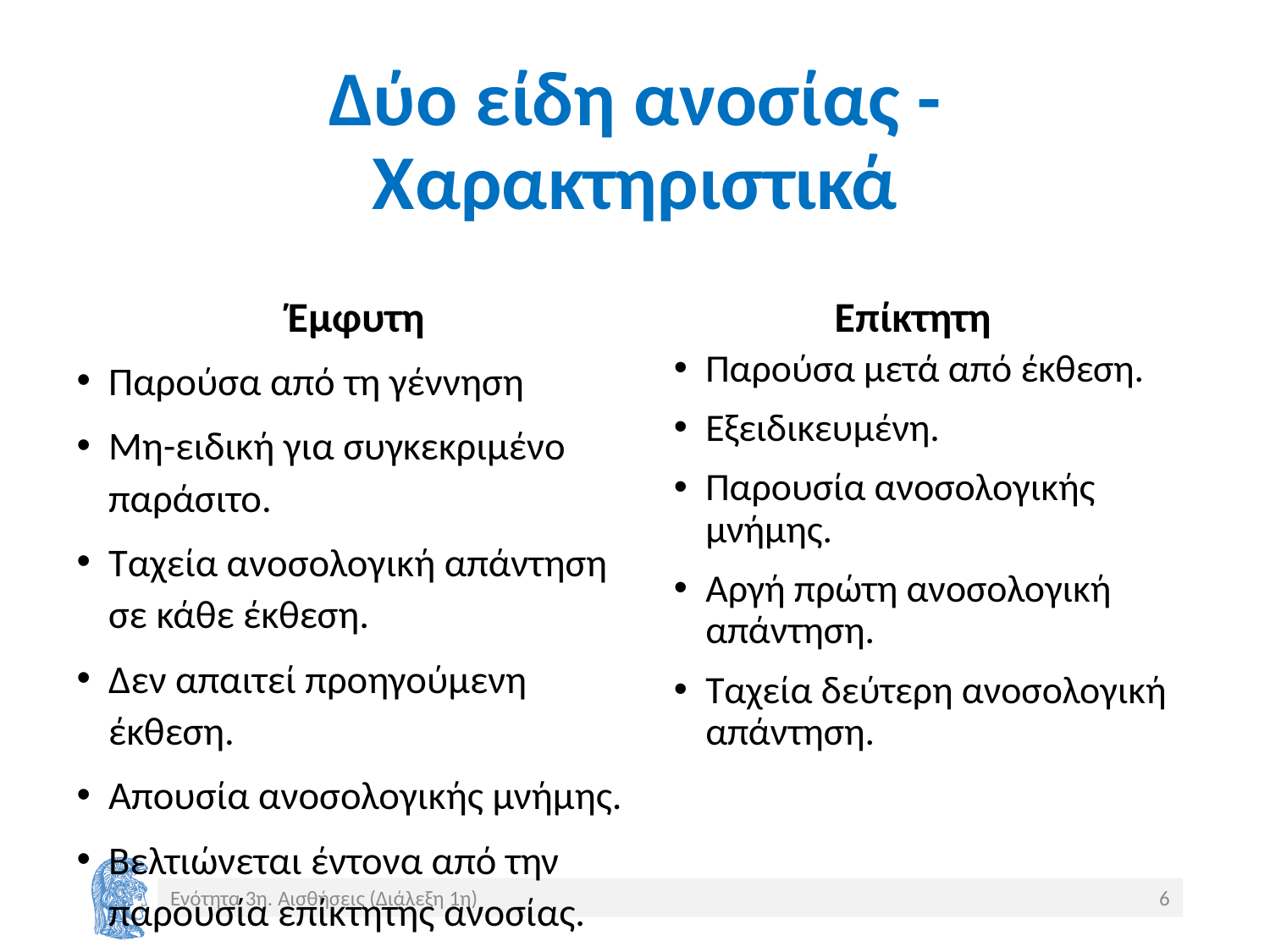

# Δύο είδη ανοσίας - Χαρακτηριστικά
Έμφυτη
Επίκτητη
Παρούσα μετά από έκθεση.
Εξειδικευμένη.
Παρουσία ανοσολογικής μνήμης.
Αργή πρώτη ανοσολογική απάντηση.
Ταχεία δεύτερη ανοσολογική απάντηση.

Παρούσα από τη γέννηση
Μη-ειδική για συγκεκριμένο παράσιτο.
Ταχεία ανοσολογική απάντηση σε κάθε έκθεση.
Δεν απαιτεί προηγούμενη έκθεση.
Απουσία ανοσολογικής μνήμης.
Βελτιώνεται έντονα από την παρουσία επίκτητης ανοσίας.

Ενότητα 3η. Αισθήσεις (Διάλεξη 1η)
6